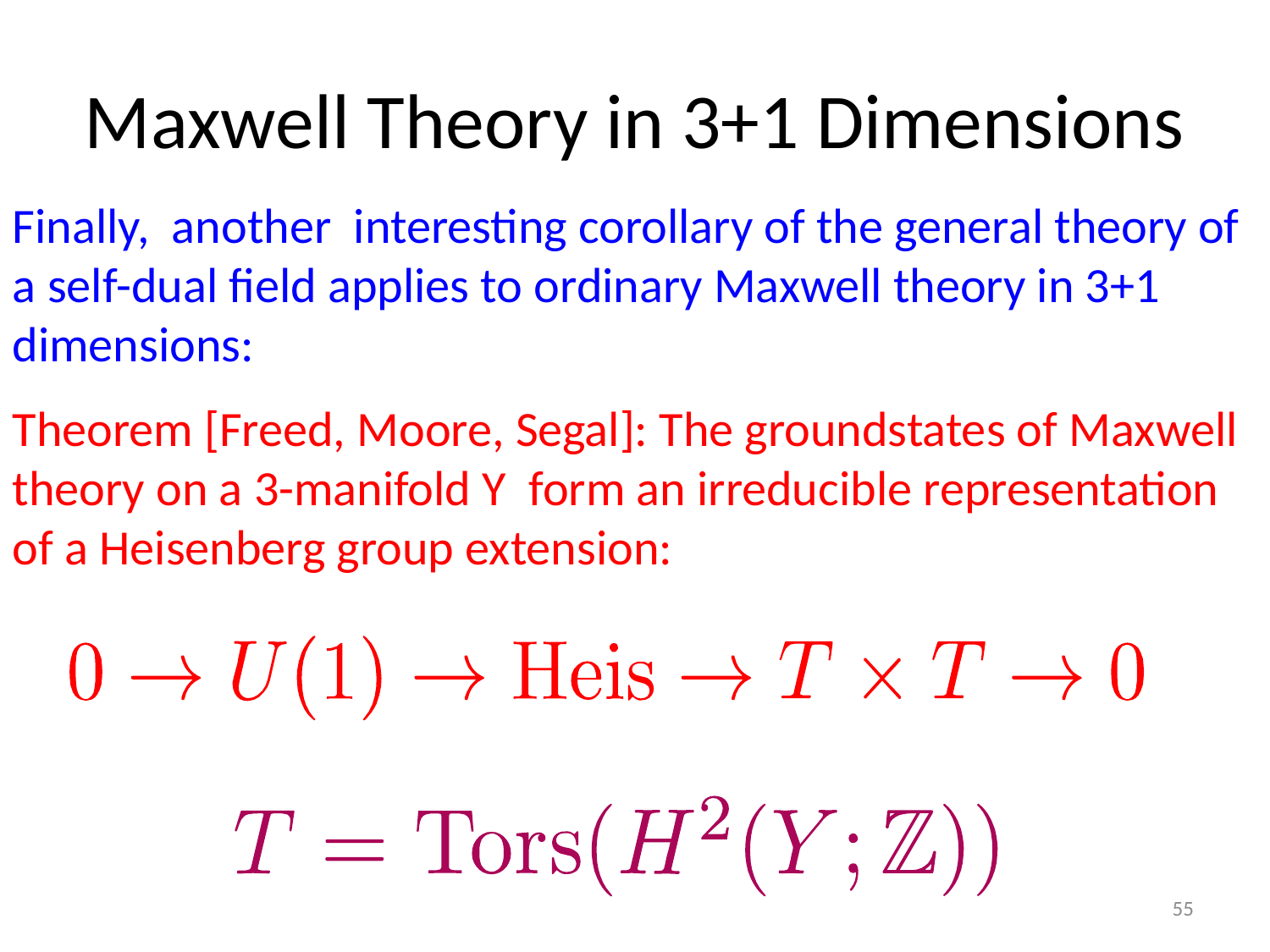

# Maxwell Theory in 3+1 Dimensions
Finally,  another  interesting corollary of the general theory of a self-dual field applies to ordinary Maxwell theory in 3+1 dimensions:
Theorem [Freed, Moore, Segal]: The groundstates of Maxwell theory on a 3-manifold Y  form an irreducible representation of a Heisenberg group extension:

55